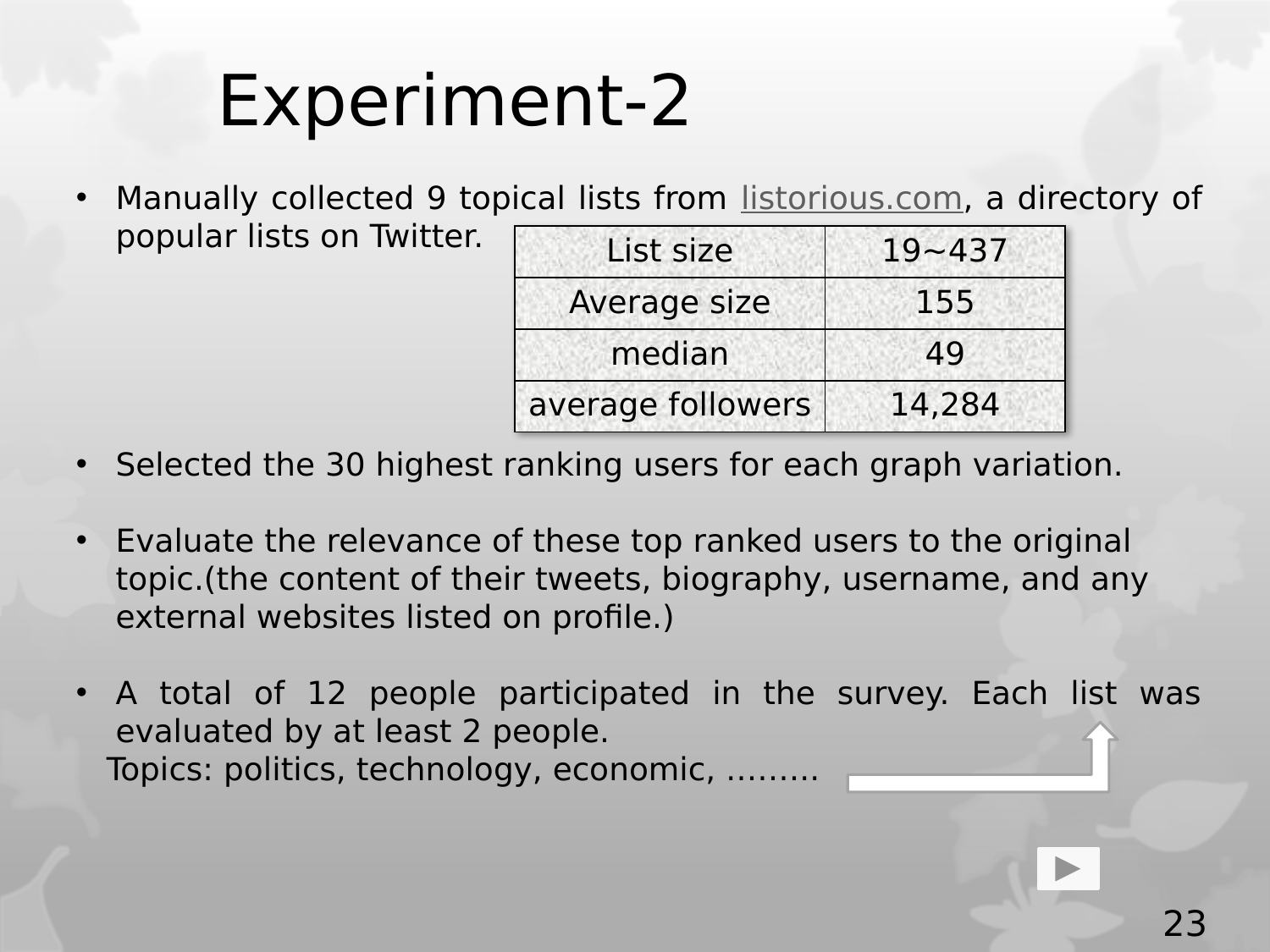

Experiment-2
Manually collected 9 topical lists from listorious.com, a directory of popular lists on Twitter.

Selected the 30 highest ranking users for each graph variation.

Evaluate the relevance of these top ranked users to the original topic.(the content of their tweets, biography, username, and any external websites listed on profile.)

A total of 12 people participated in the survey. Each list was evaluated by at least 2 people.
   Topics: politics, technology, economic, .……..
| List size | 19~437 |
| --- | --- |
| Average size | 155 |
| median | 49 |
| average followers | 14,284 |

23